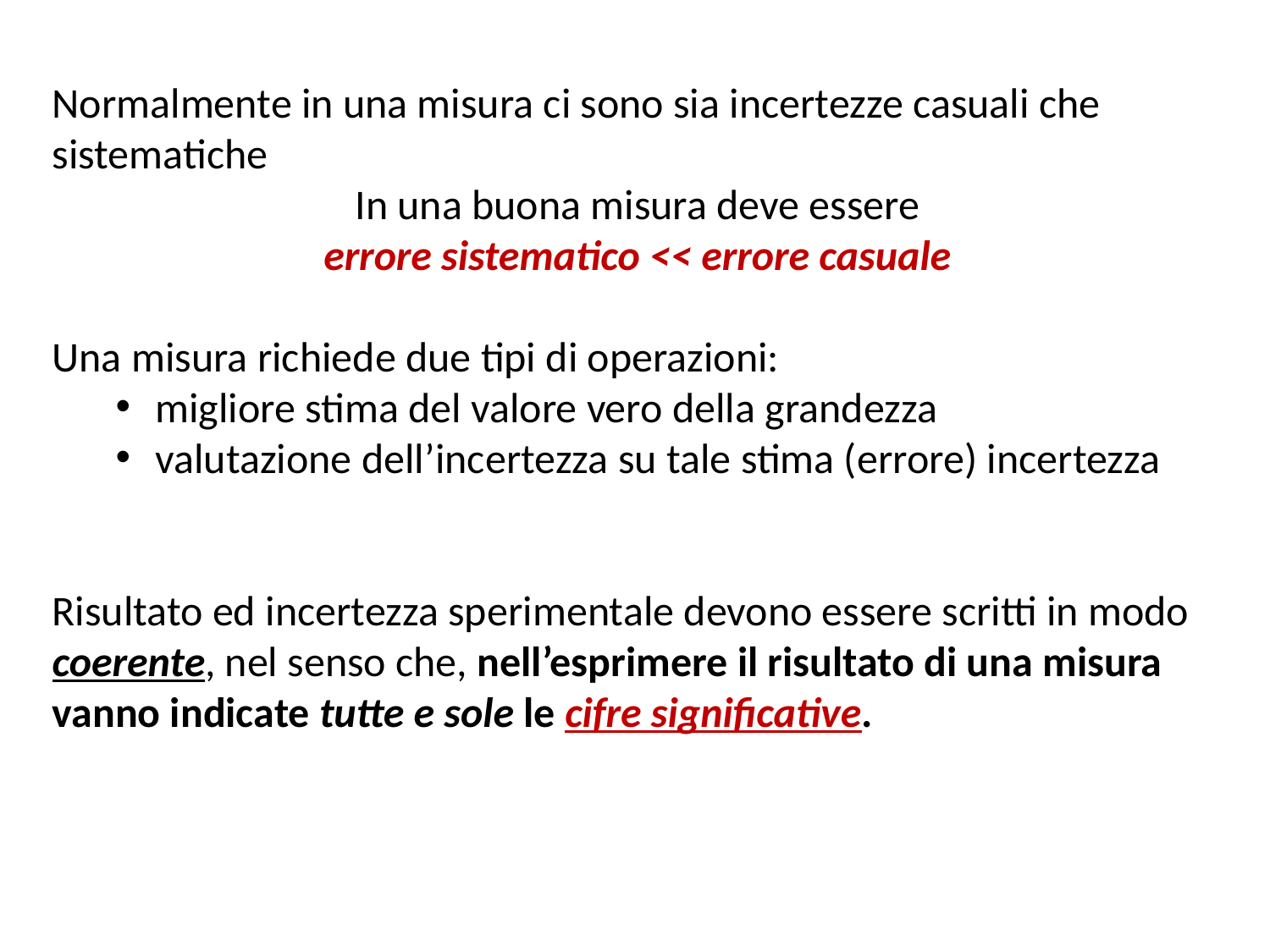

Normalmente in una misura ci sono sia incertezze casuali che sistematiche
In una buona misura deve essere
errore sistematico << errore casuale

Una misura richiede due tipi di operazioni:
migliore stima del valore vero della grandezza
valutazione dell’incertezza su tale stima (errore) incertezza

Risultato ed incertezza sperimentale devono essere scritti in modo coerente, nel senso che, nell’esprimere il risultato di una misura vanno indicate tutte e sole le cifre significative.